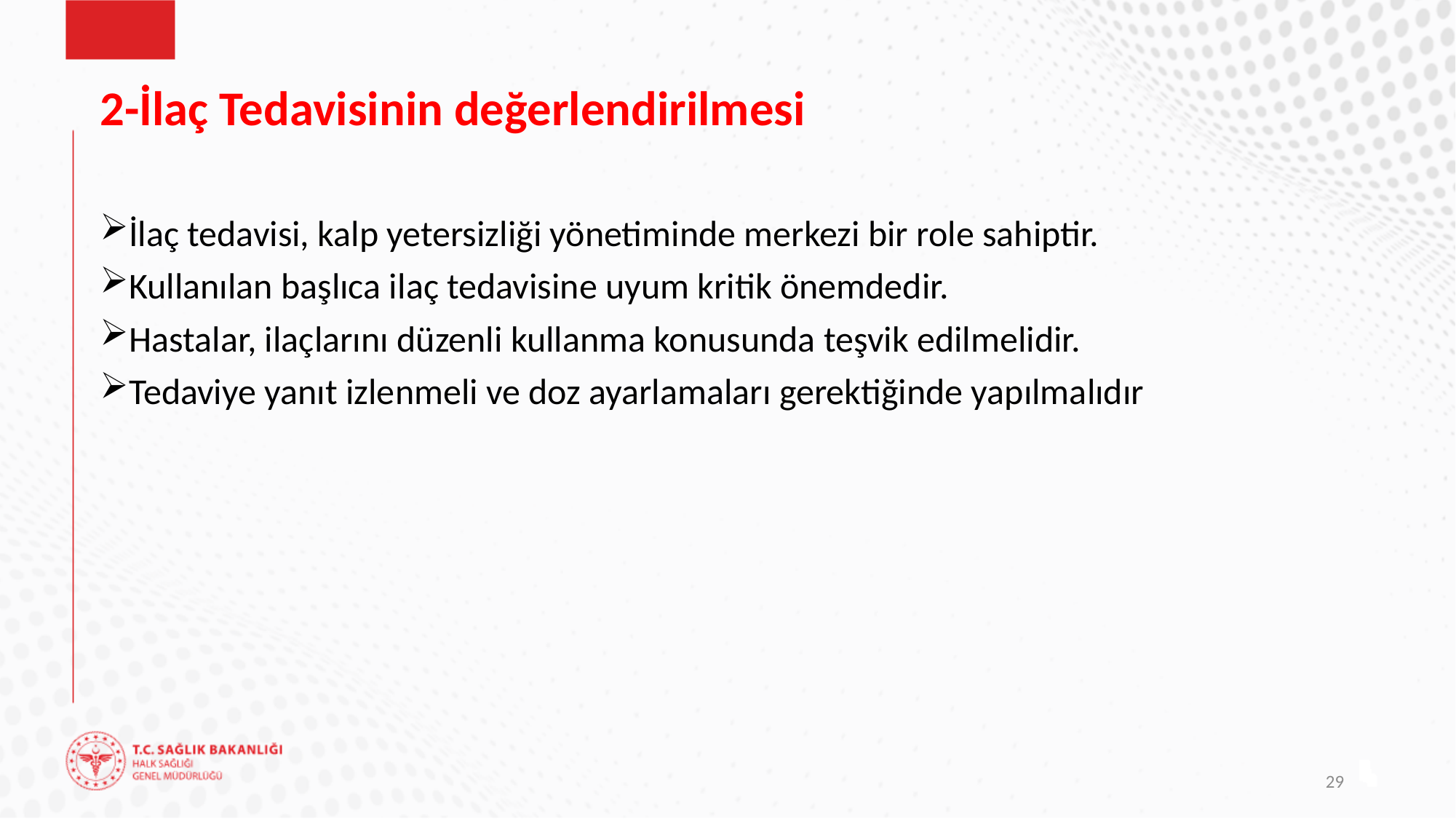

# 2-İlaç Tedavisinin değerlendirilmesi
İlaç tedavisi, kalp yetersizliği yönetiminde merkezi bir role sahiptir.
Kullanılan başlıca ilaç tedavisine uyum kritik önemdedir.
Hastalar, ilaçlarını düzenli kullanma konusunda teşvik edilmelidir.
Tedaviye yanıt izlenmeli ve doz ayarlamaları gerektiğinde yapılmalıdır
29